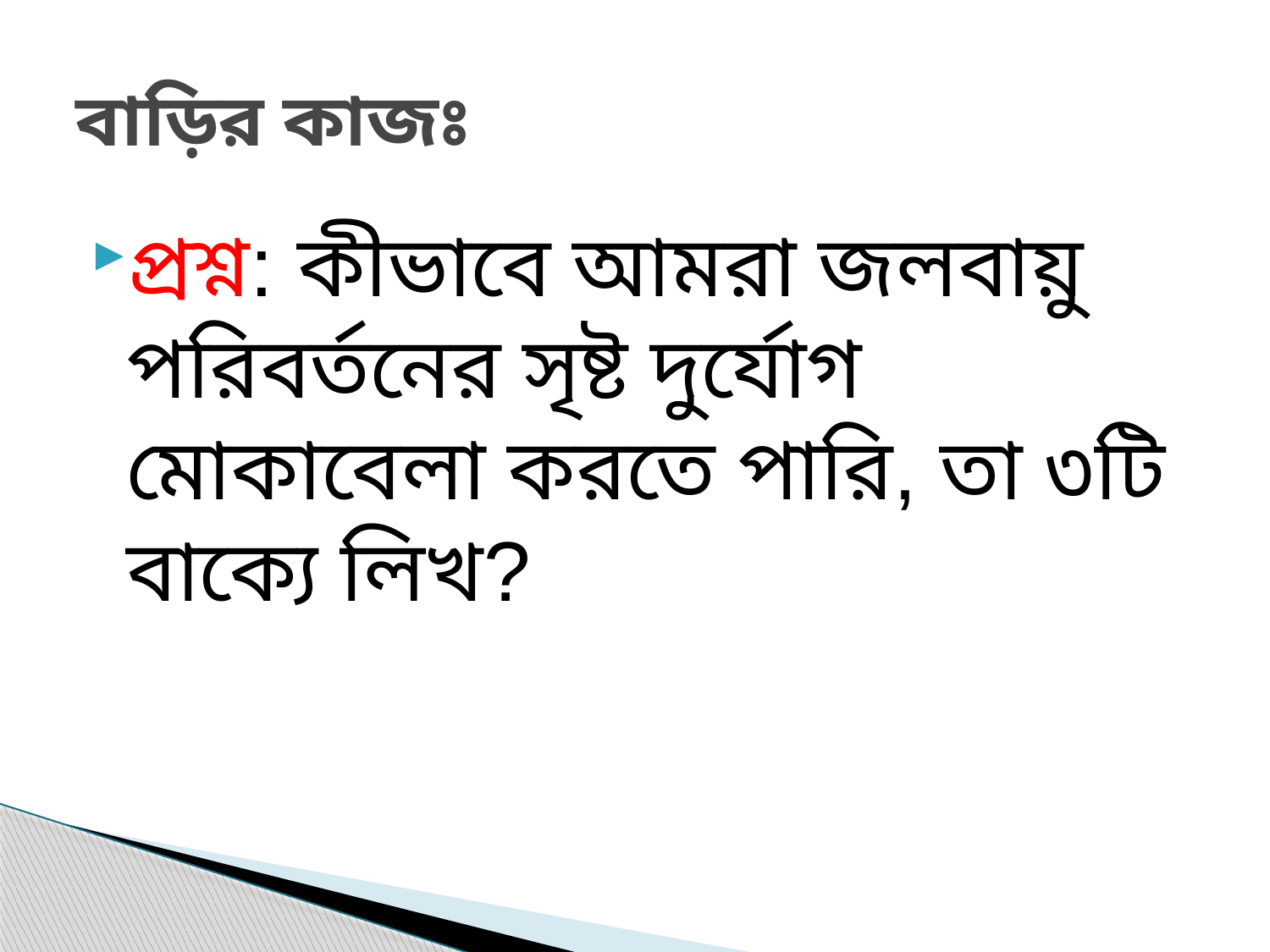

# বাড়ির কাজঃ
প্রশ্ন: কীভাবে আমরা জলবায়ু পরিবর্তনের সৃষ্ট দুর্যোগ  মোকাবেলা করতে পারি, তা ৩টি বাক্যে লিখ?